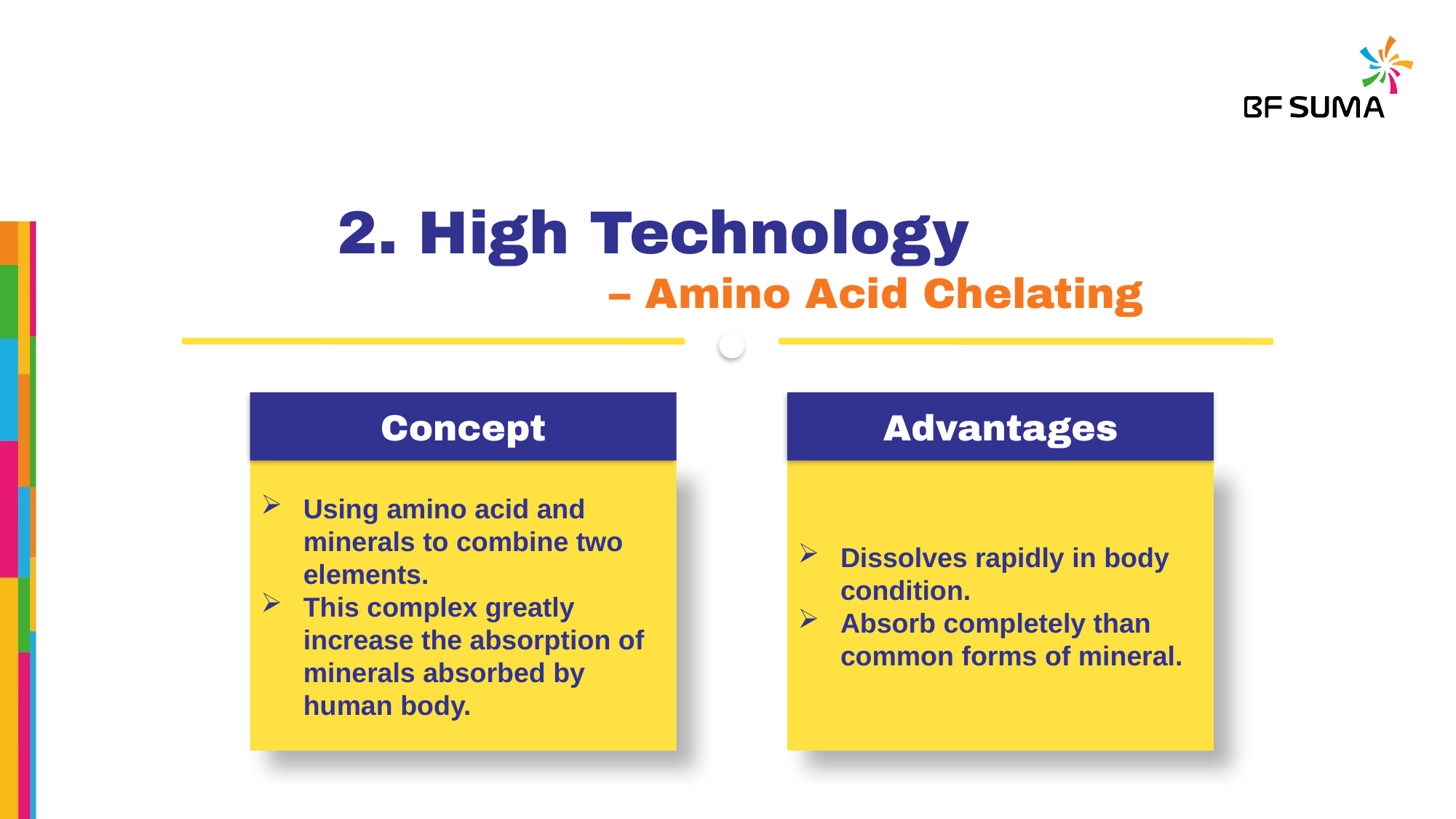

2. High Technology
– Amino Acid Chelating

Concept
Advantages
Using amino acid and minerals to combine two elements.
This complex greatly increase the absorption of minerals absorbed by human body.
Dissolves rapidly in body condition.
Absorb completely than common forms of mineral.